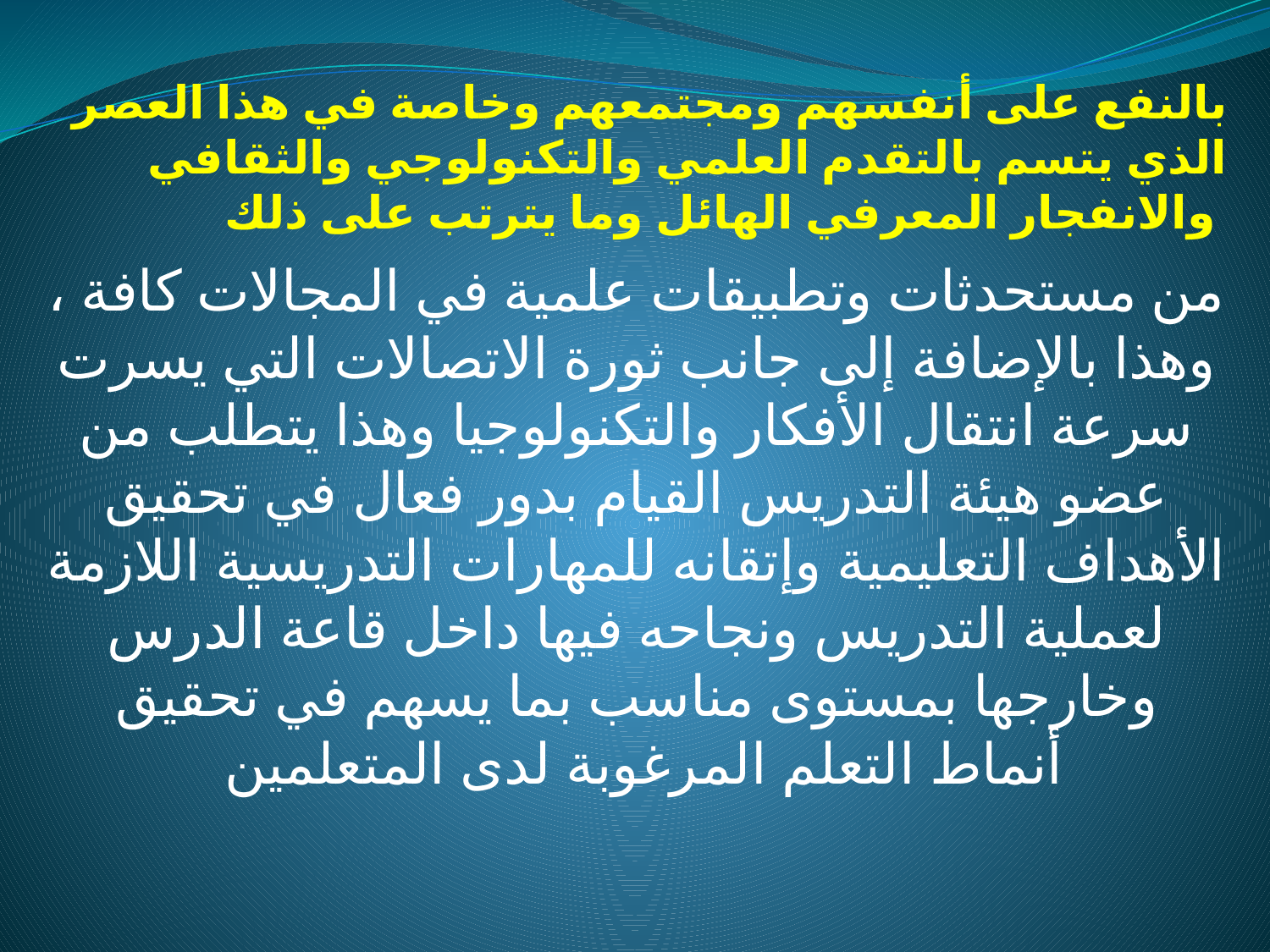

# بالنفع على أنفسهم ومجتمعهم وخاصة في هذا العصر الذي يتسم بالتقدم العلمي والتكنولوجي والثقافي والانفجار المعرفي الهائل وما يترتب على ذلك
من مستحدثات وتطبيقات علمية في المجالات كافة ، وهذا بالإضافة إلى جانب ثورة الاتصالات التي يسرت سرعة انتقال الأفكار والتكنولوجيا وهذا يتطلب من عضو هيئة التدريس القيام بدور فعال في تحقيق الأهداف التعليمية وإتقانه للمهارات التدريسية اللازمة لعملية التدريس ونجاحه فيها داخل قاعة الدرس وخارجها بمستوى مناسب بما يسهم في تحقيق أنماط التعلم المرغوبة لدى المتعلمين